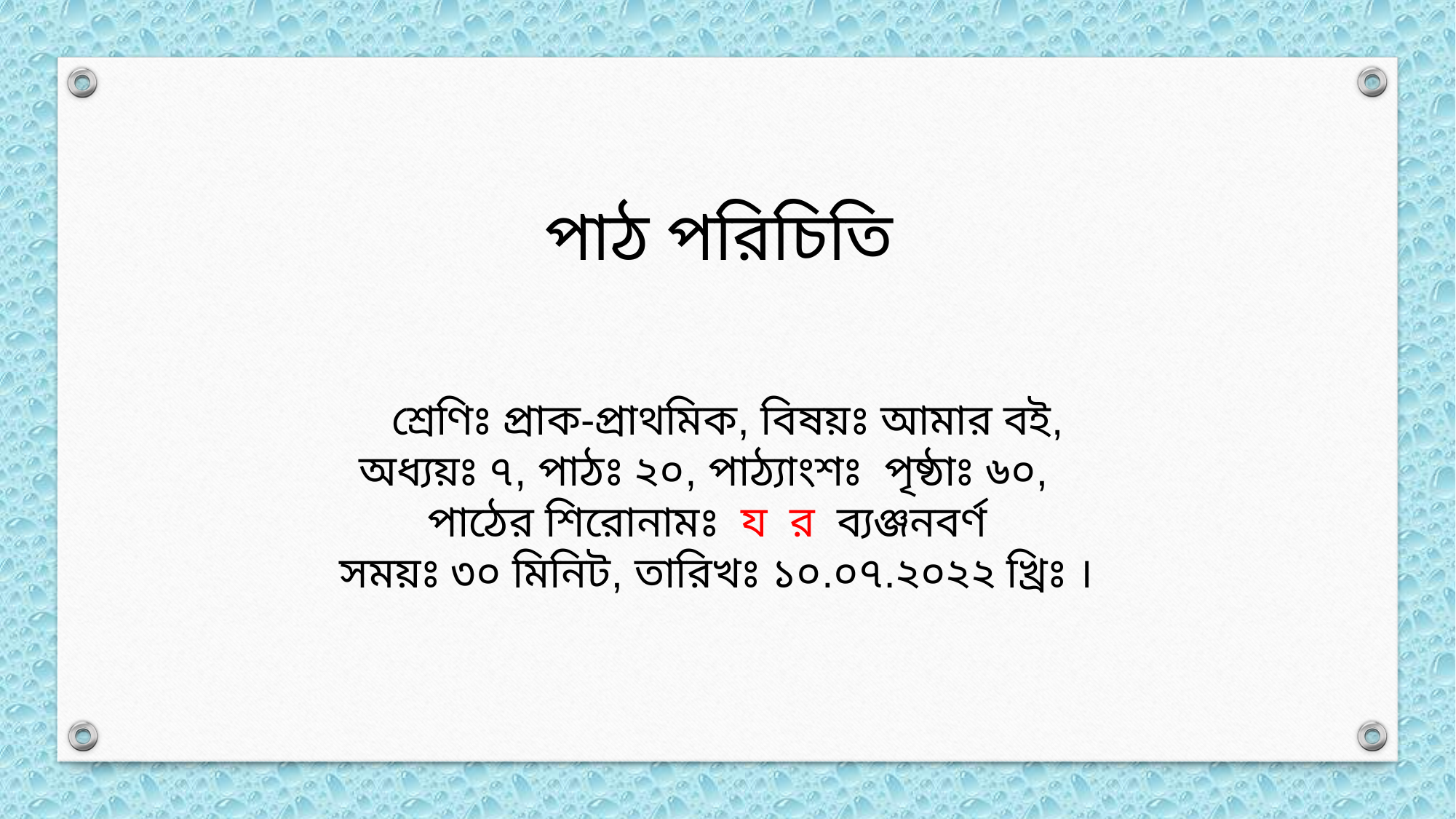

পাঠ পরিচিতি
শ্রেণিঃ প্রাক-প্রাথমিক, বিষয়ঃ আমার বই,
 অধ্যয়ঃ ৭, পাঠঃ ২০, পাঠ্যাংশঃ  পৃষ্ঠাঃ ৬০,
পাঠের শিরোনামঃ  য  র  ব্যঞ্জনবর্ণ
সময়ঃ ৩০ মিনিট, তারিখঃ ১০.০৭.২০২২ খ্রিঃ ।